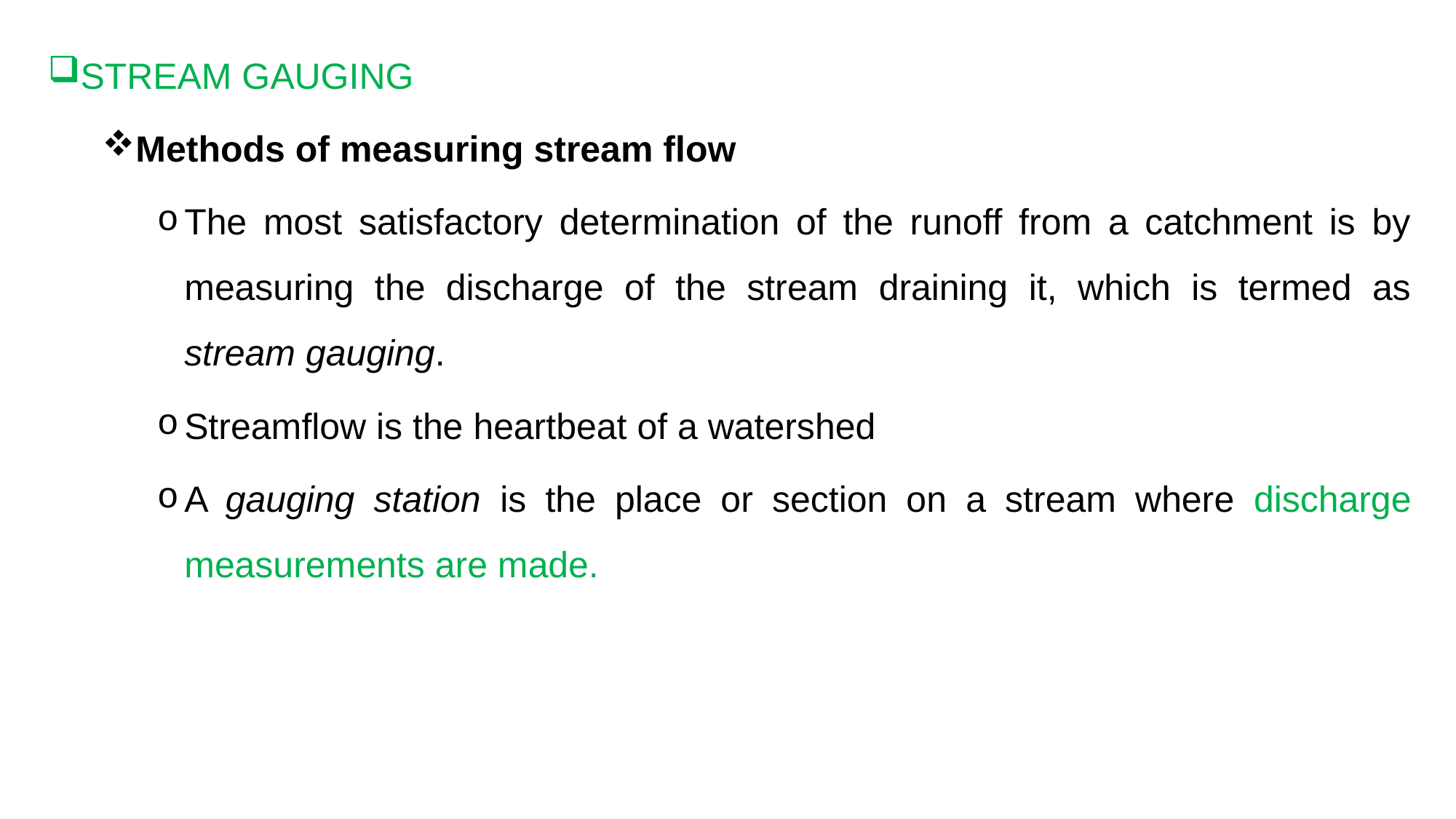

STREAM GAUGING
Methods of measuring stream flow
The most satisfactory determination of the runoff from a catchment is by measuring the discharge of the stream draining it, which is termed as stream gauging.
Streamflow is the heartbeat of a watershed
A gauging station is the place or section on a stream where discharge measurements are made.